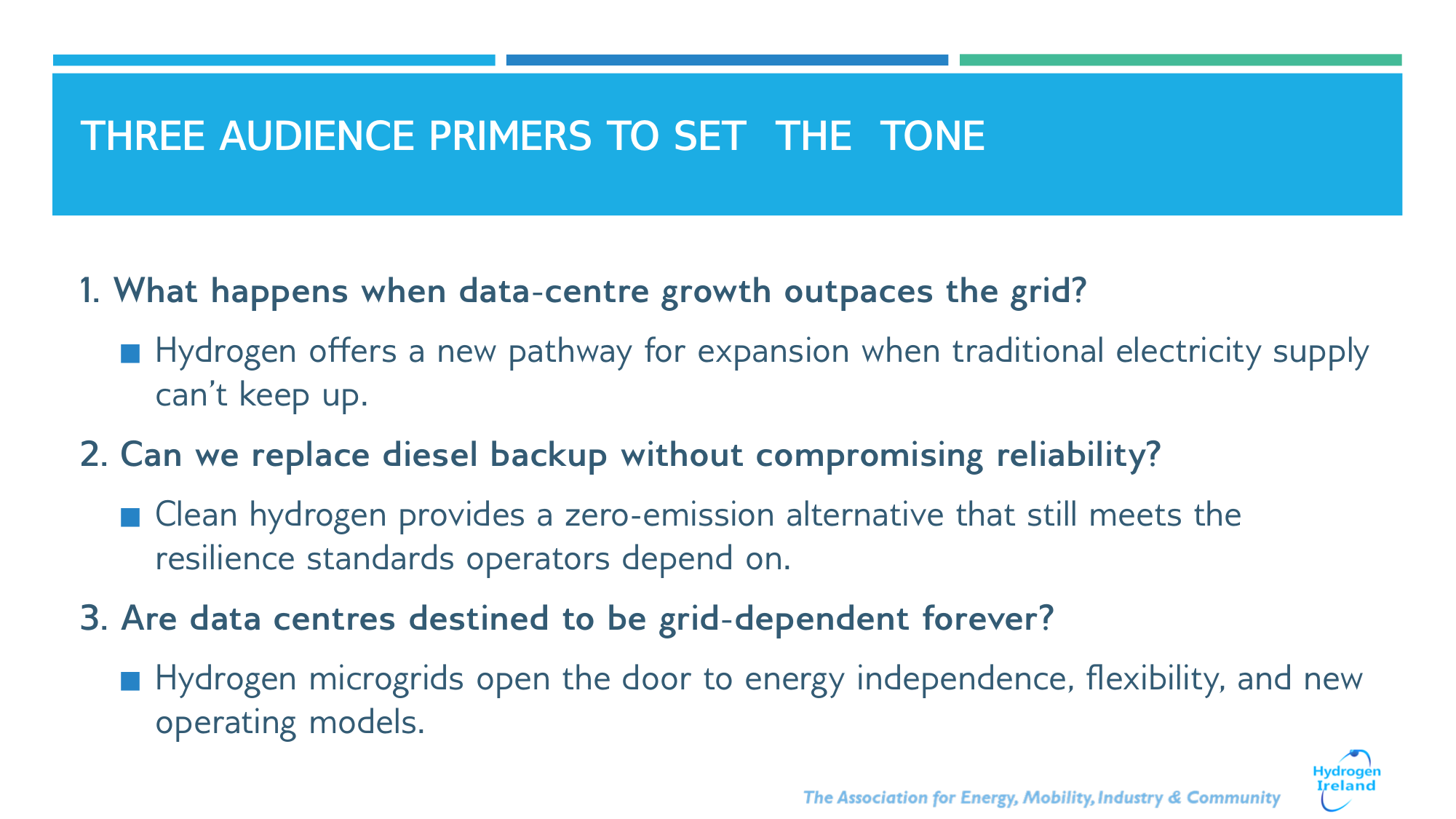

# THREE AUDIENCE PRIMERS TO SET  THE  TONE
1. What happens when data‑centre growth outpaces the grid?
Hydrogen offers a new pathway for expansion when traditional electricity supply can’t keep up.
2. Can we replace diesel backup without compromising reliability?
Clean hydrogen provides a zero‑emission alternative that still meets the resilience standards operators depend on.
3. Are data centres destined to be grid‑dependent forever?
Hydrogen microgrids open the door to energy independence, flexibility, and new operating models.